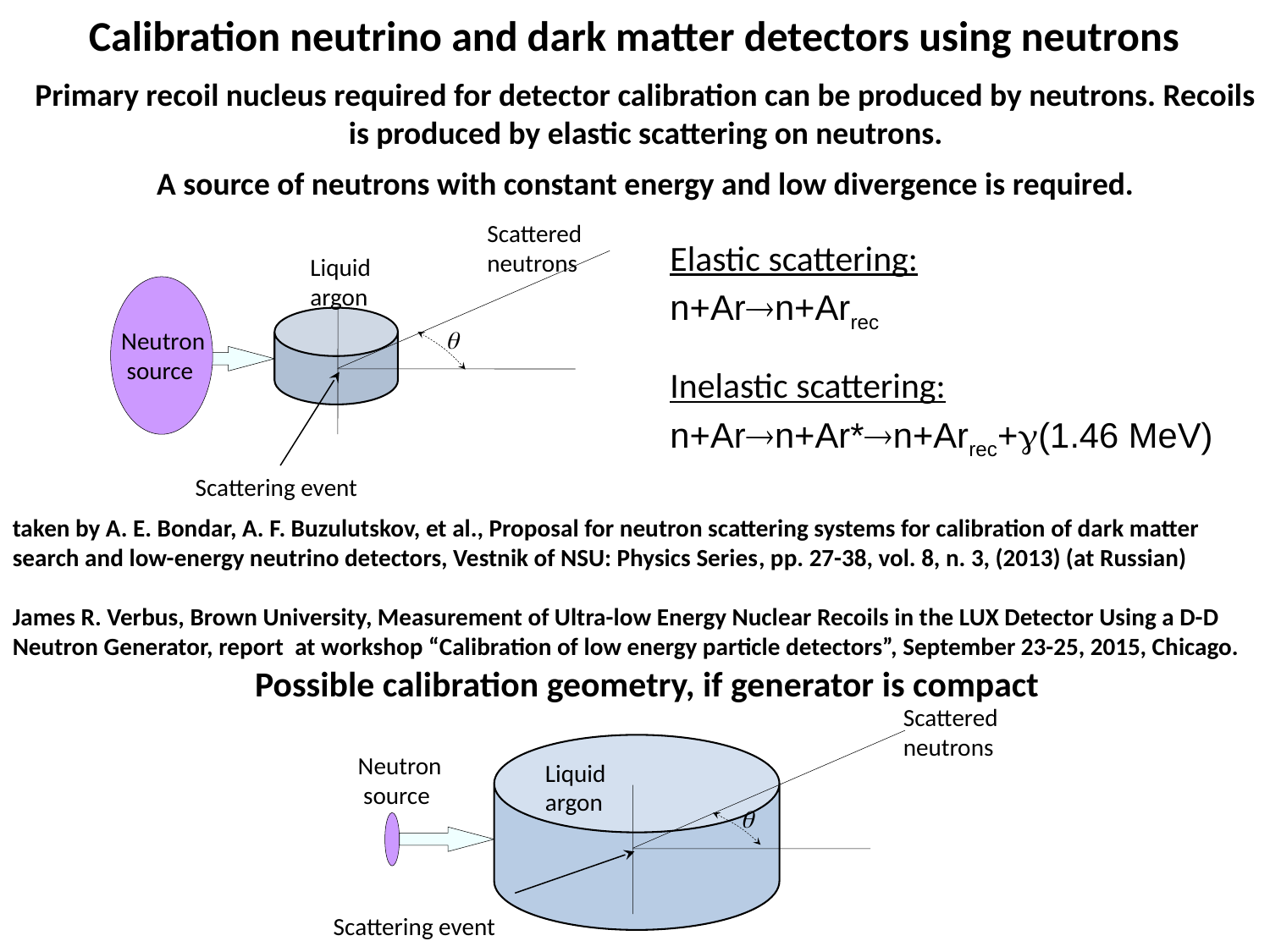

Calibration neutrino and dark matter detectors using neutrons
Primary recoil nucleus required for detector calibration can be produced by neutrons. Recoils is produced by elastic scattering on neutrons.
A source of neutrons with constant energy and low divergence is required.
Scattered
neutrons

Liquid
argon

θ
Neutron
 source

Scattering event
Elastic scattering:
n+Ar→n+Arrec
Inelastic scattering:
n+Ar→n+Ar*→n+Arrec+γ(1.46 MeV)
taken by A. E. Bondar, A. F. Buzulutskov, et al., Proposal for neutron scattering systems for calibration of dark matter search and low-energy neutrino detectors, Vestnik of NSU: Physics Series, pp. 27-38, vol. 8, n. 3, (2013) (at Russian)

James R. Verbus, Brown University, Measurement of Ultra-low Energy Nuclear Recoils in the LUX Detector Using a D-D Neutron Generator, report  at workshop “Calibration of low energy particle detectors”, September 23-25, 2015, Chicago.

Possible calibration geometry, if generator is compact
Scattered
neutrons

Neutron
 source
Liquid
argon

θ

Scattering event